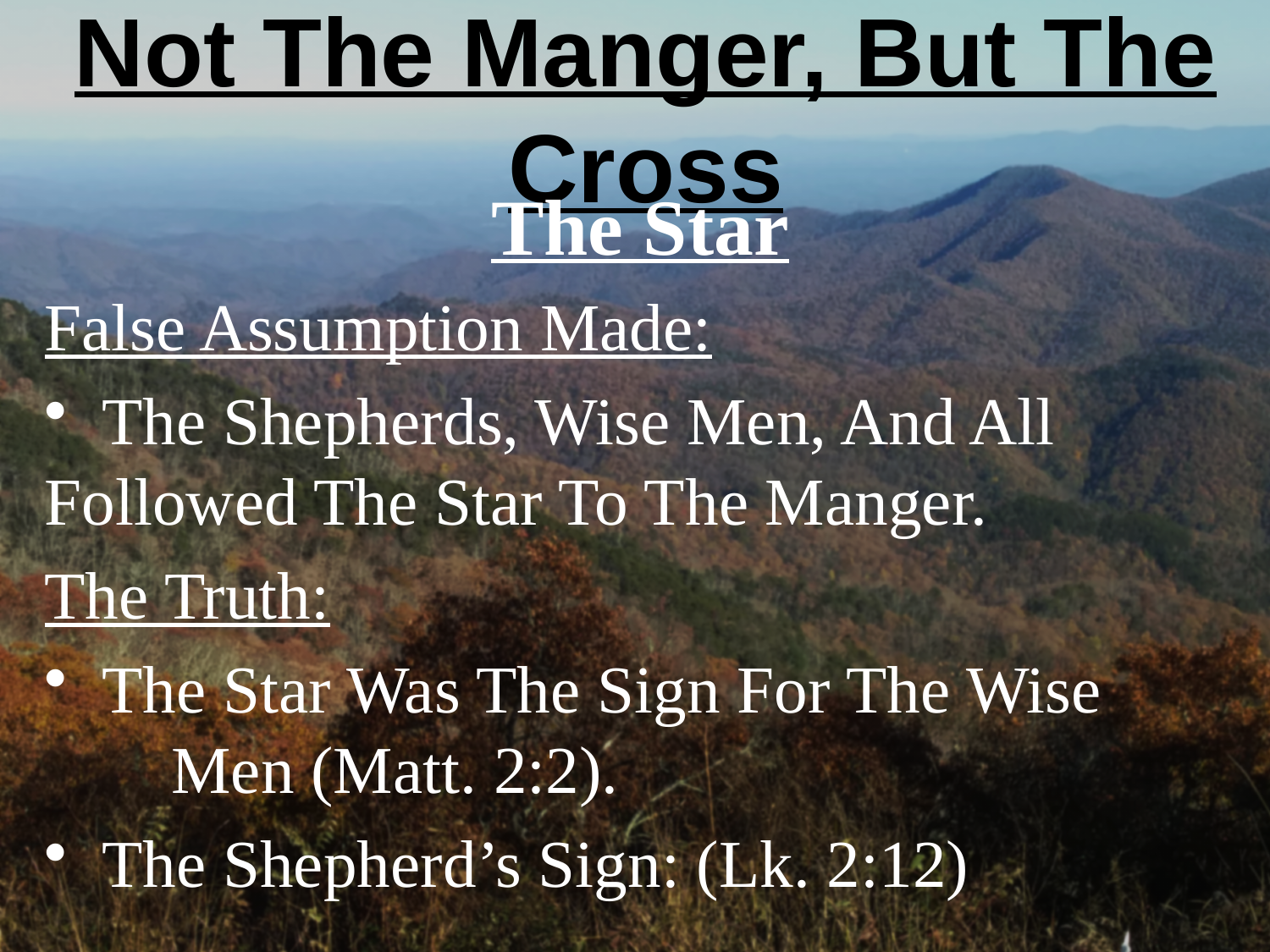

# Not The Manger, But The Cross
The Star
False Assumption Made:
  The Shepherds, Wise Men, And All 	Followed The Star To The Manger.
The Truth:
  The Star Was The Sign For The Wise		Men (Matt. 2:2).
  The Shepherd’s Sign: (Lk. 2:12)